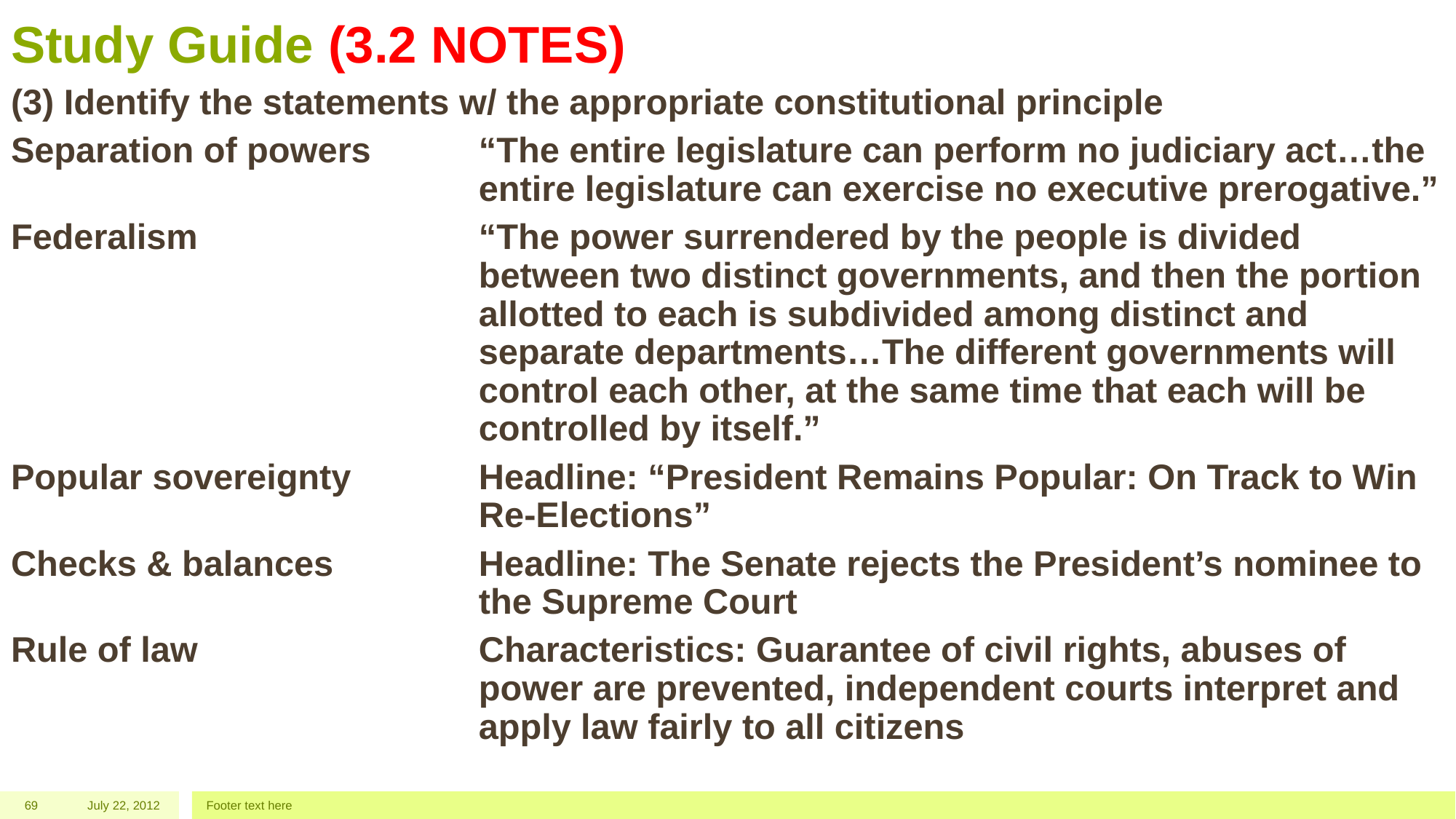

# Study Guide (3.2 NOTES)
(3) Identify the statements w/ the appropriate constitutional principle
Separation of powers	“The entire legislature can perform no judiciary act…the entire legislature can exercise no executive prerogative.”
Federalism 	“The power surrendered by the people is divided between two distinct governments, and then the portion allotted to each is subdivided among distinct and separate departments…The different governments will control each other, at the same time that each will be controlled by itself.”
Popular sovereignty	Headline: “President Remains Popular: On Track to Win Re-Elections”
Checks & balances	Headline: The Senate rejects the President’s nominee to the Supreme Court
Rule of law	Characteristics: Guarantee of civil rights, abuses of power are prevented, independent courts interpret and apply law fairly to all citizens
69
July 22, 2012
Footer text here